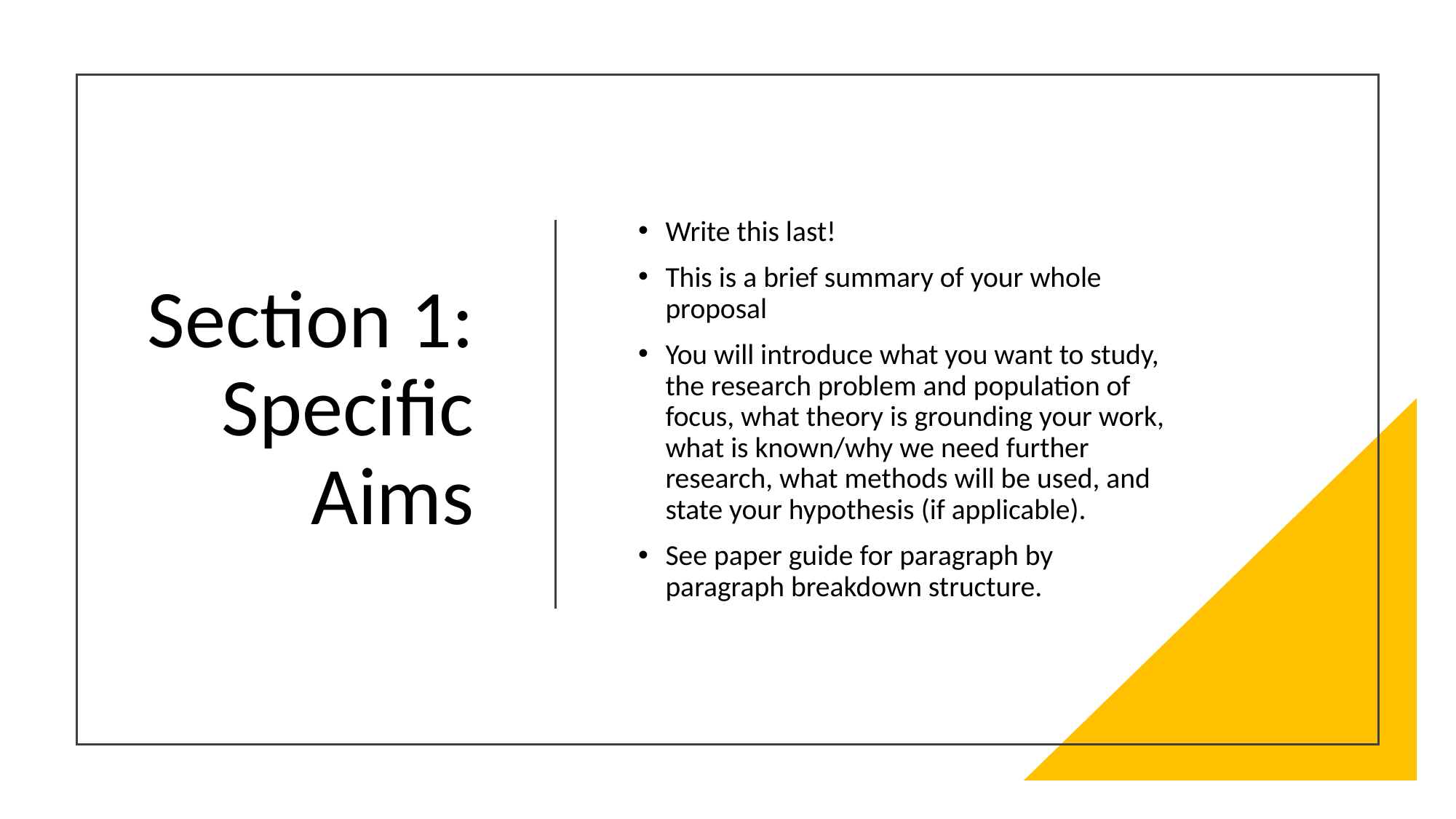

# Section 1: Specific Aims
Write this last!
This is a brief summary of your whole proposal
You will introduce what you want to study, the research problem and population of focus, what theory is grounding your work, what is known/why we need further research, what methods will be used, and state your hypothesis (if applicable).
See paper guide for paragraph by paragraph breakdown structure.